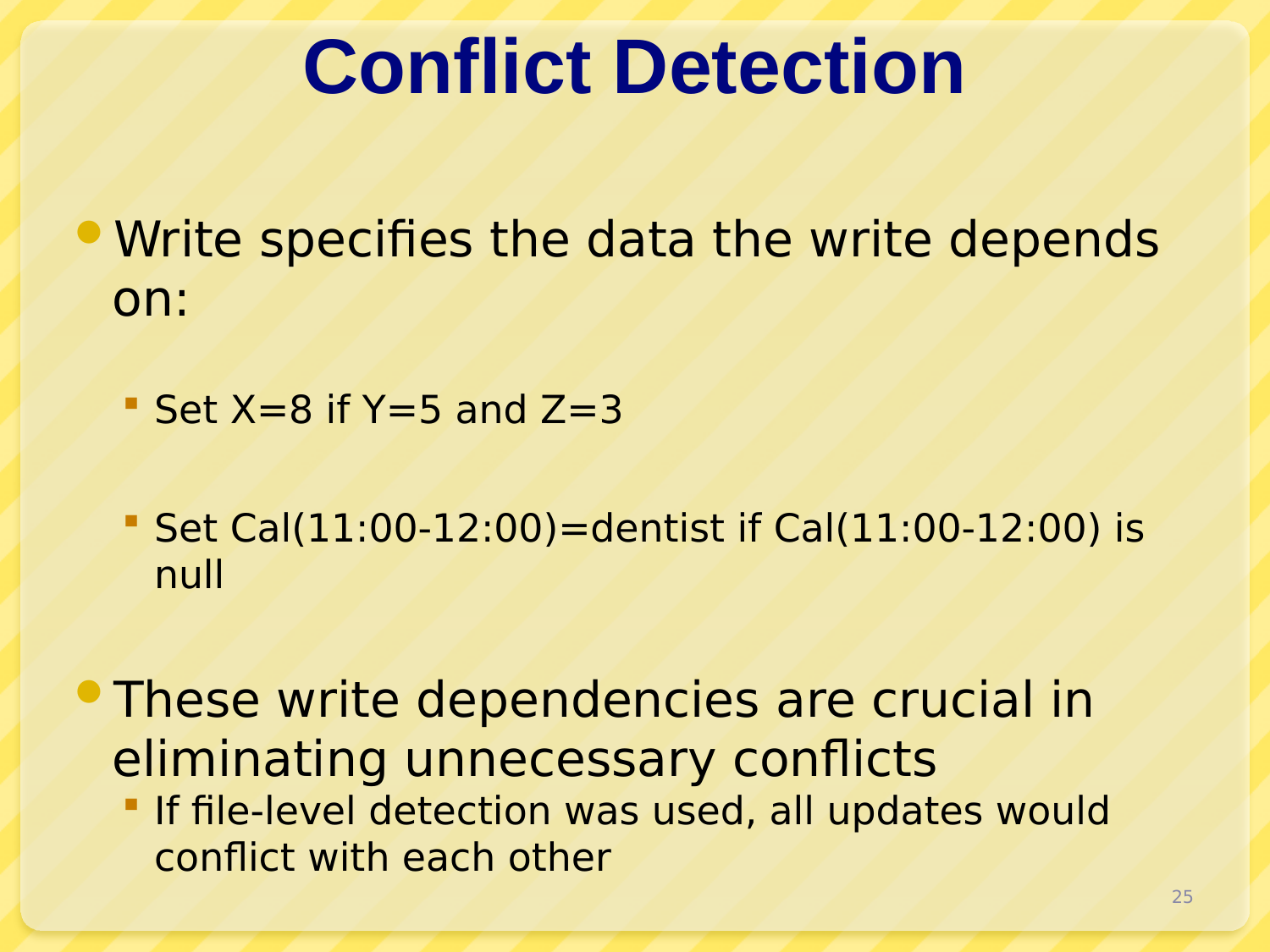

# Conflict Detection
Write specifies the data the write depends on:

Set X=8 if Y=5 and Z=3

Set Cal(11:00-12:00)=dentist if Cal(11:00-12:00) is null

These write dependencies are crucial in eliminating unnecessary conflicts
If file-level detection was used, all updates would conflict with each other
25